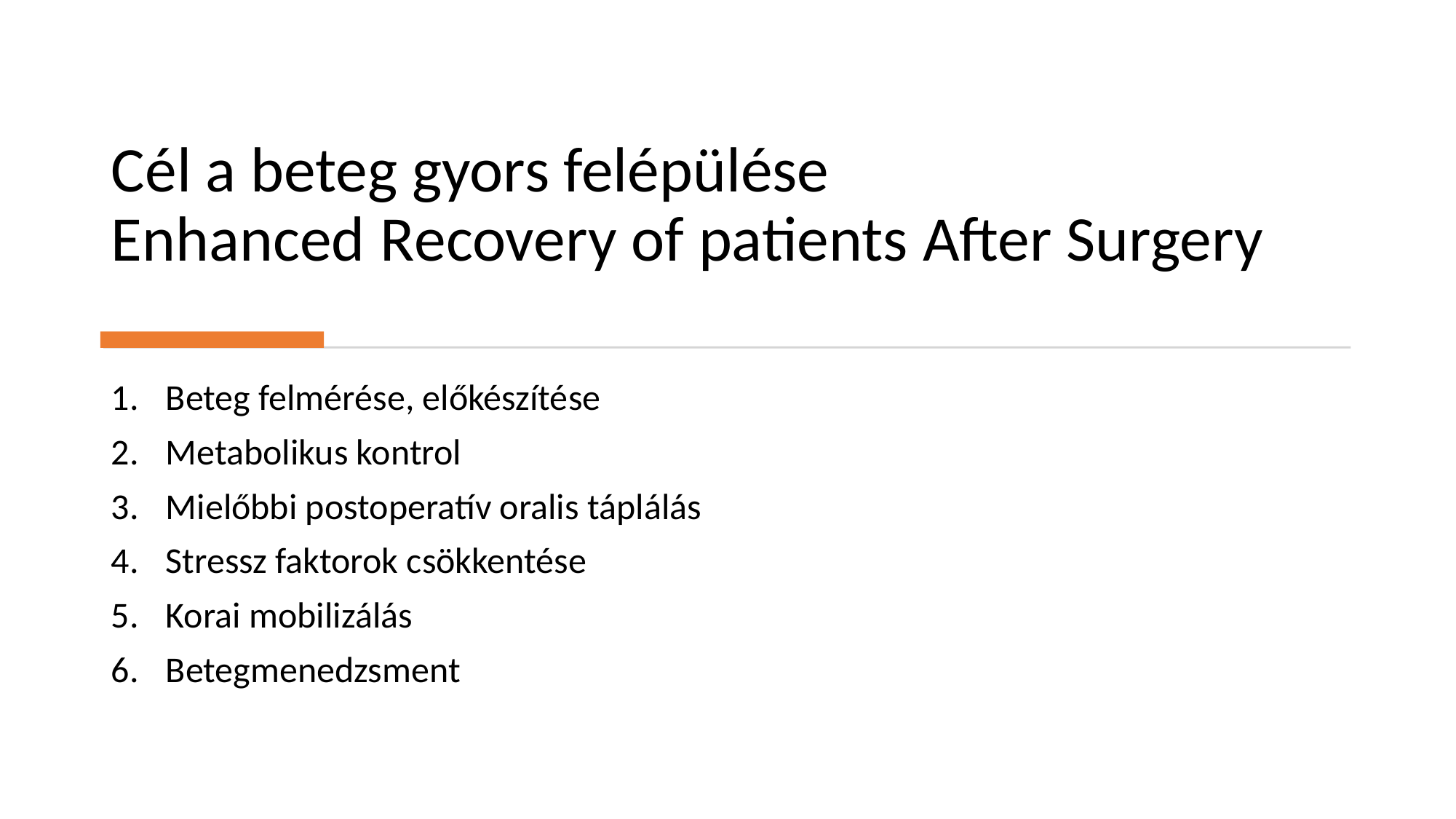

# Cél a beteg gyors felépülése Enhanced Recovery of patients After Surgery

Beteg felmérése, előkészítése
Metabolikus kontrol
Mielőbbi postoperatív oralis táplálás
Stressz faktorok csökkentése
Korai mobilizálás
Betegmenedzsment